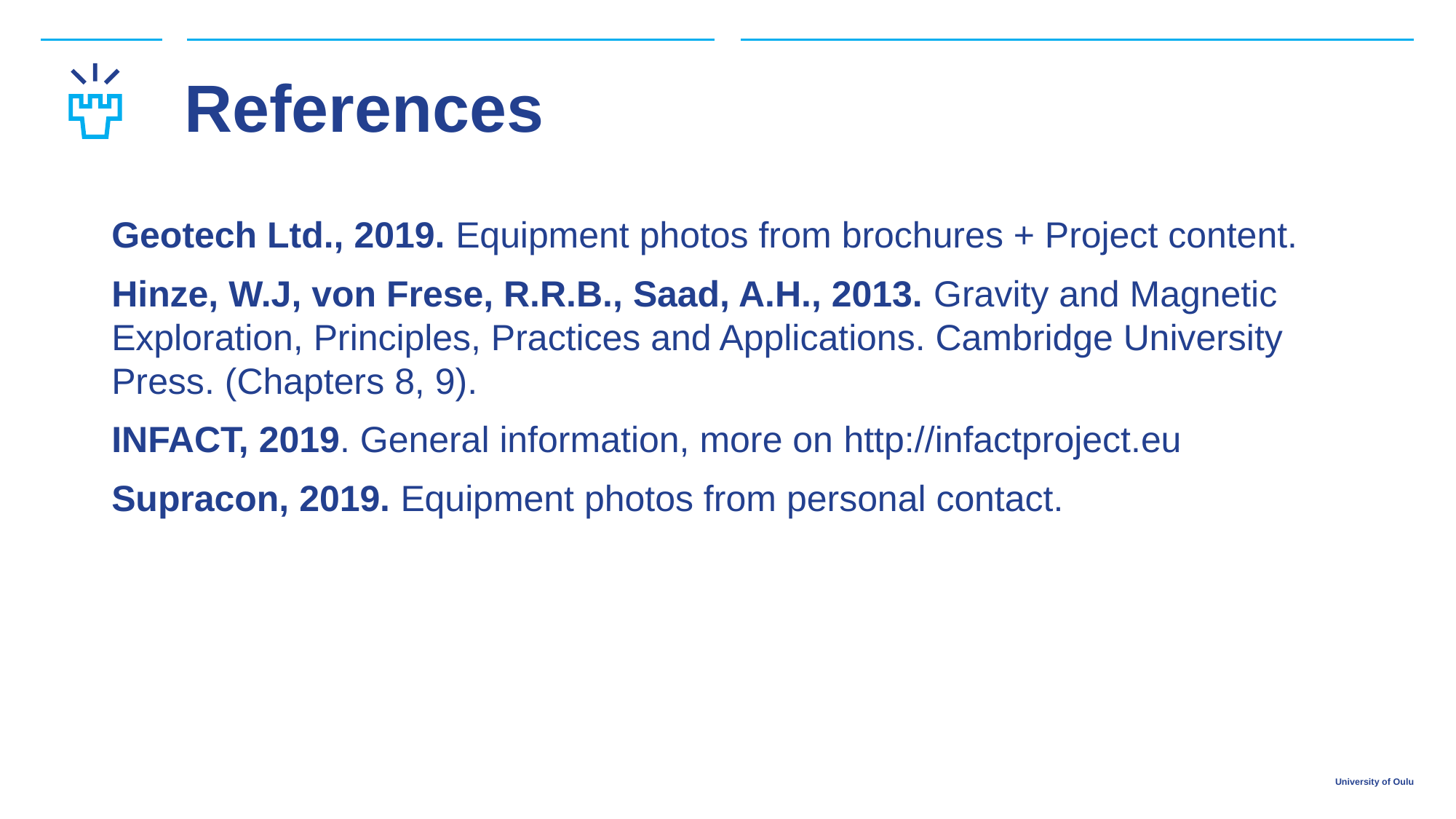

# References
Geotech Ltd., 2019. Equipment photos from brochures + Project content.
Hinze, W.J, von Frese, R.R.B., Saad, A.H., 2013. Gravity and Magnetic Exploration, Principles, Practices and Applications. Cambridge University Press. (Chapters 8, 9).
INFACT, 2019. General information, more on http://infactproject.eu
Supracon, 2019. Equipment photos from personal contact.